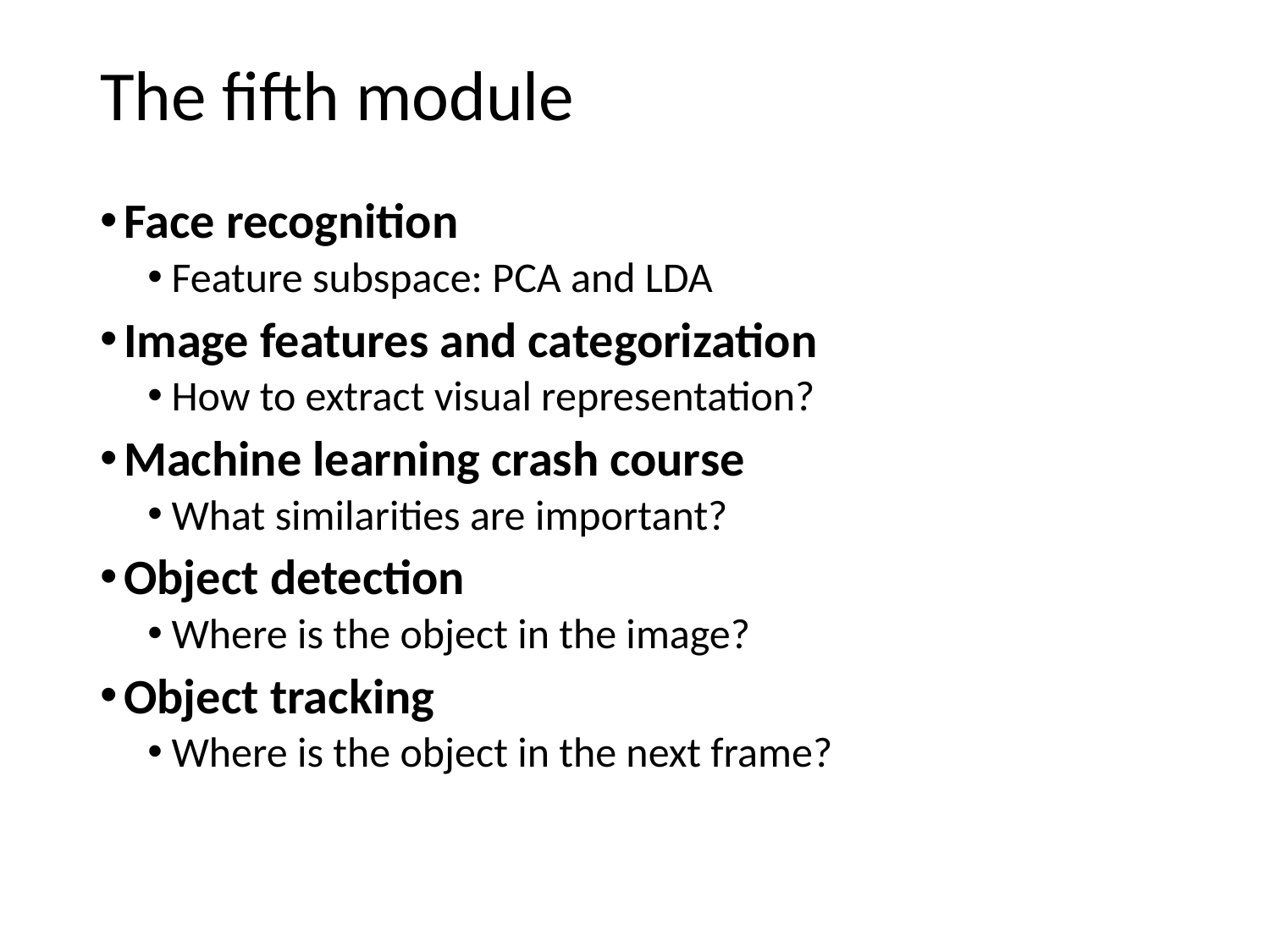

# The fifth module
Face recognition
Feature subspace: PCA and LDA
Image features and categorization
How to extract visual representation?
Machine learning crash course
What similarities are important?
Object detection
Where is the object in the image?
Object tracking
Where is the object in the next frame?